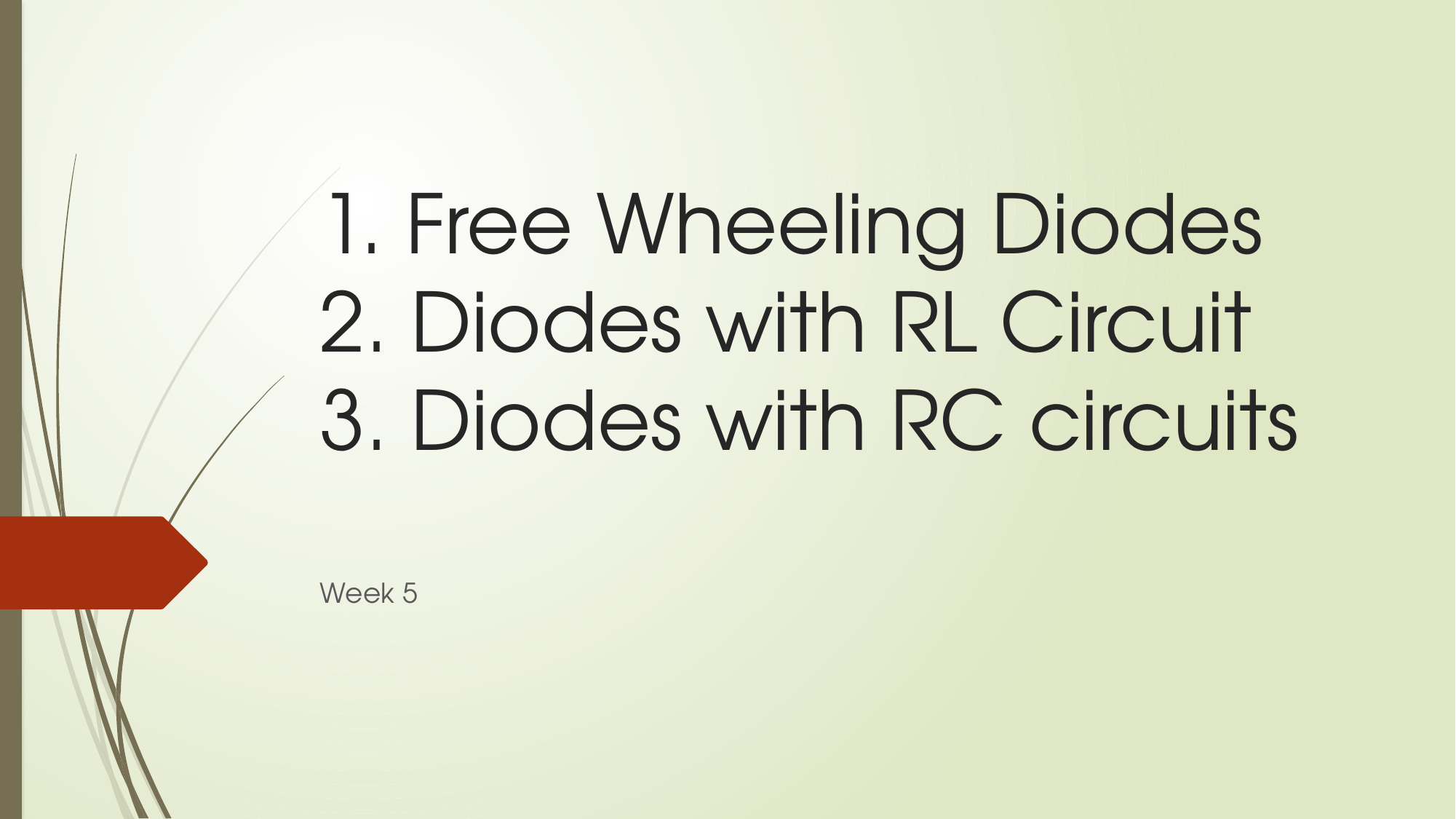

# 1. Free Wheeling Diodes 2. Diodes with RL Circuit 3. Diodes with RC circuits
Week 5